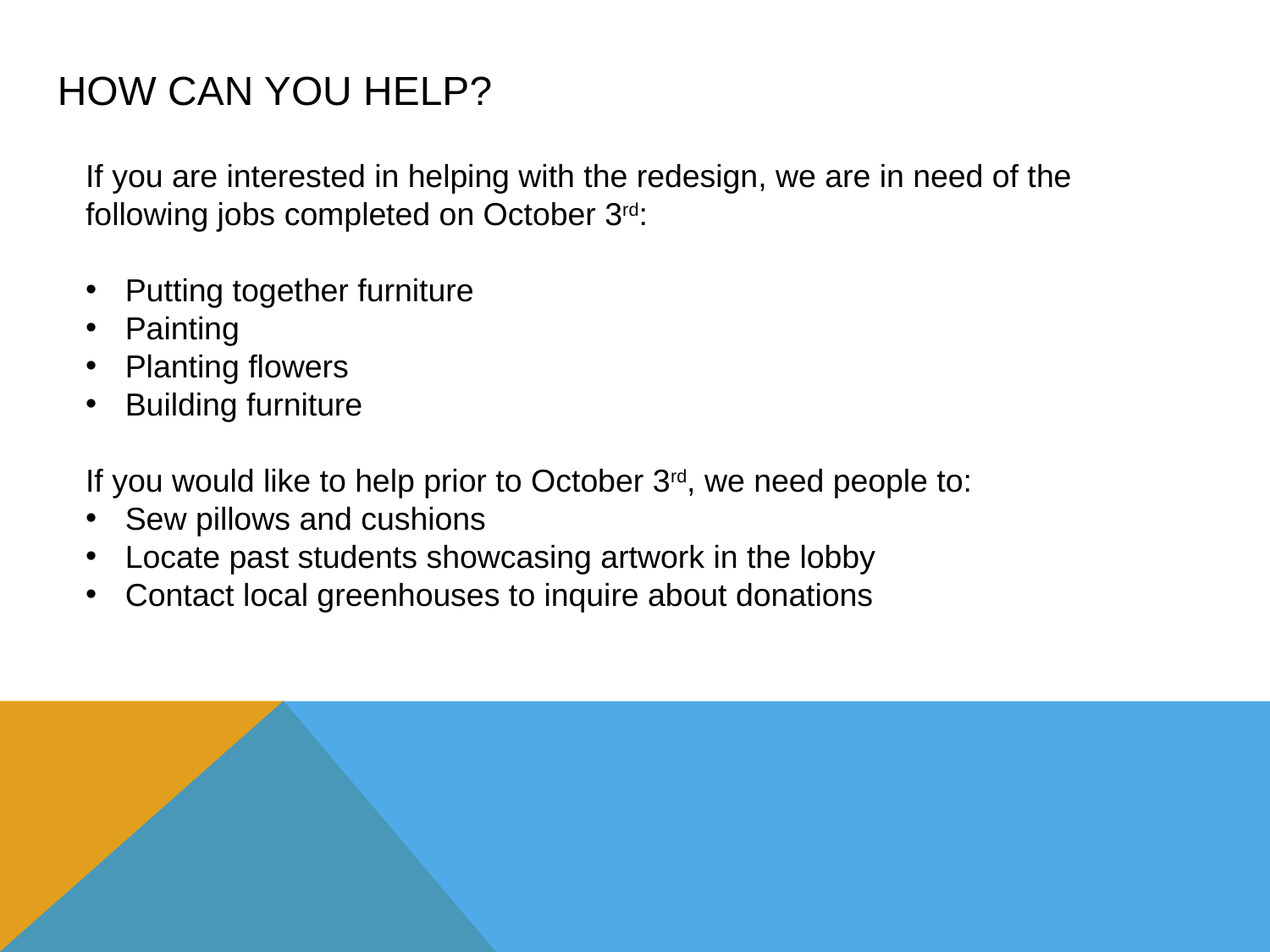

# HOW CAN YOU HELP?
If you are interested in helping with the redesign, we are in need of the following jobs completed on October 3rd:

Putting together furniture
Painting
Planting flowers
Building furniture

If you would like to help prior to October 3rd, we need people to:
Sew pillows and cushions
Locate past students showcasing artwork in the lobby
Contact local greenhouses to inquire about donations